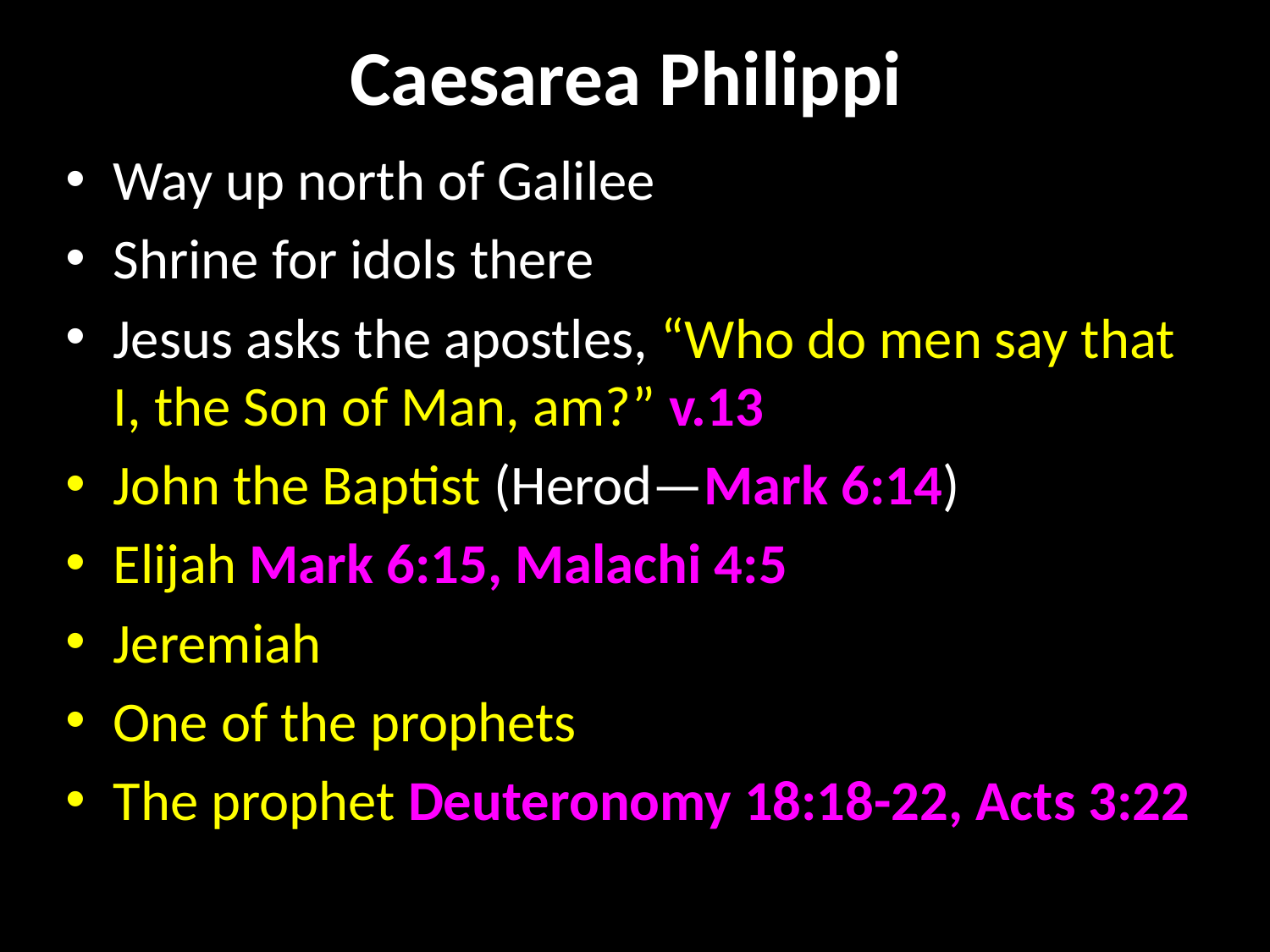

# Caesarea Philippi
Way up north of Galilee
Shrine for idols there
Jesus asks the apostles, “Who do men say that I, the Son of Man, am?” v.13
John the Baptist (Herod—Mark 6:14)
Elijah Mark 6:15, Malachi 4:5
Jeremiah
One of the prophets
The prophet Deuteronomy 18:18-22, Acts 3:22